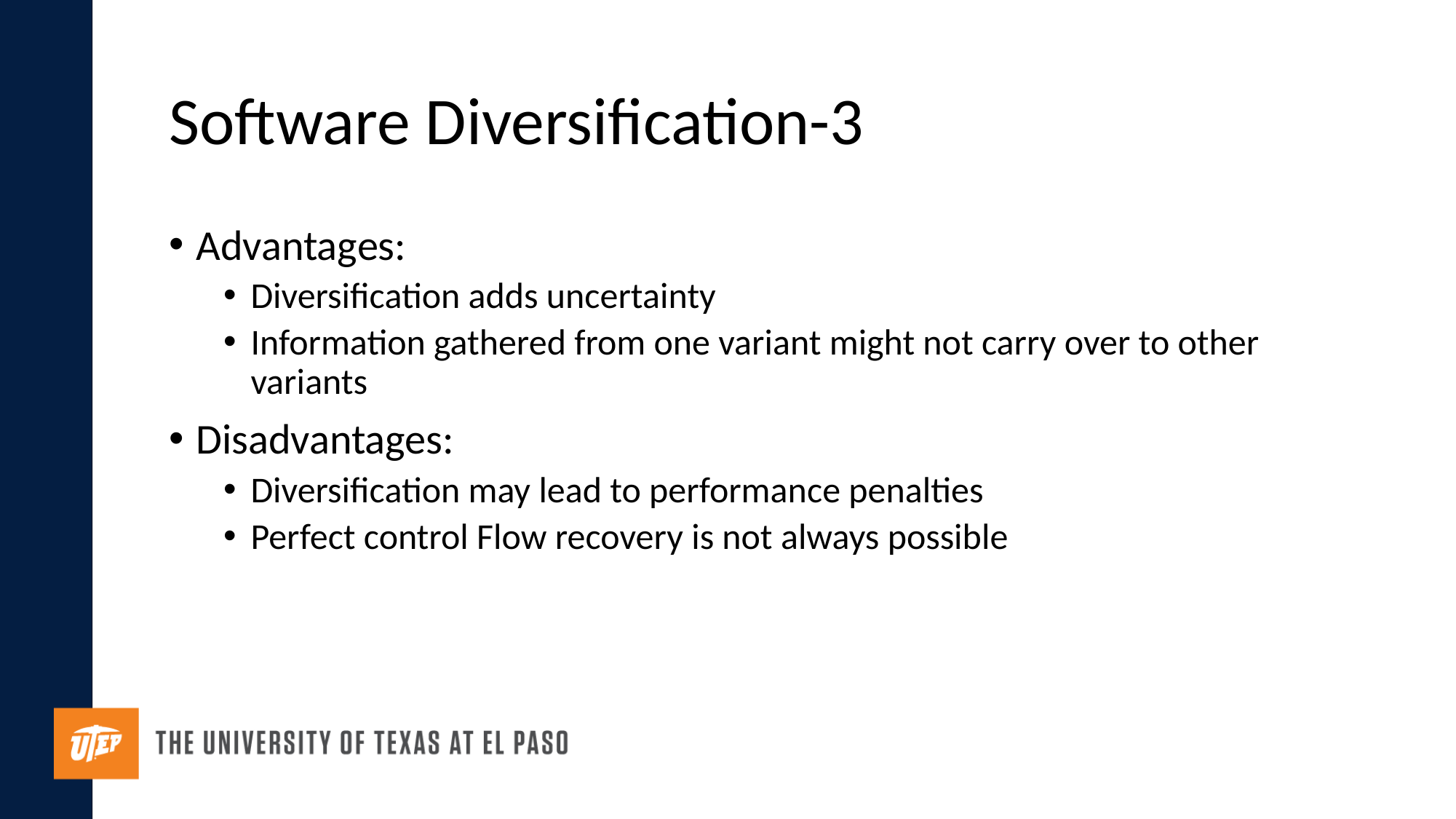

# Software Diversification-3
Advantages:
Diversification adds uncertainty
Information gathered from one variant might not carry over to other variants
Disadvantages:
Diversification may lead to performance penalties
Perfect control Flow recovery is not always possible